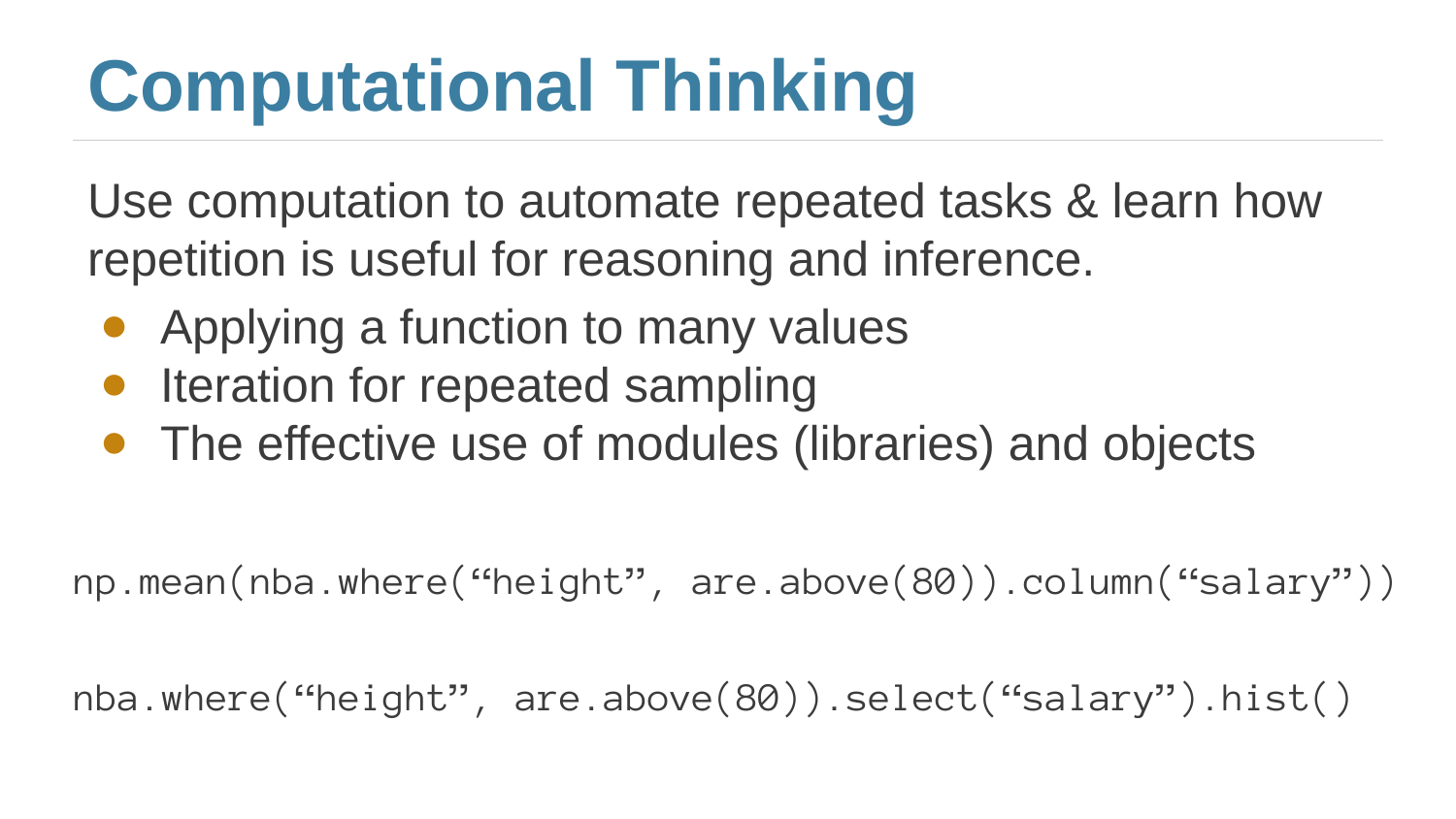

# Computational Thinking
Use computation to automate repeated tasks & learn how repetition is useful for reasoning and inference.
Applying a function to many values
Iteration for repeated sampling
The effective use of modules (libraries) and objects
np.mean(nba.where(“height”, are.above(80)).column(“salary”))

nba.where(“height”, are.above(80)).select(“salary”).hist()